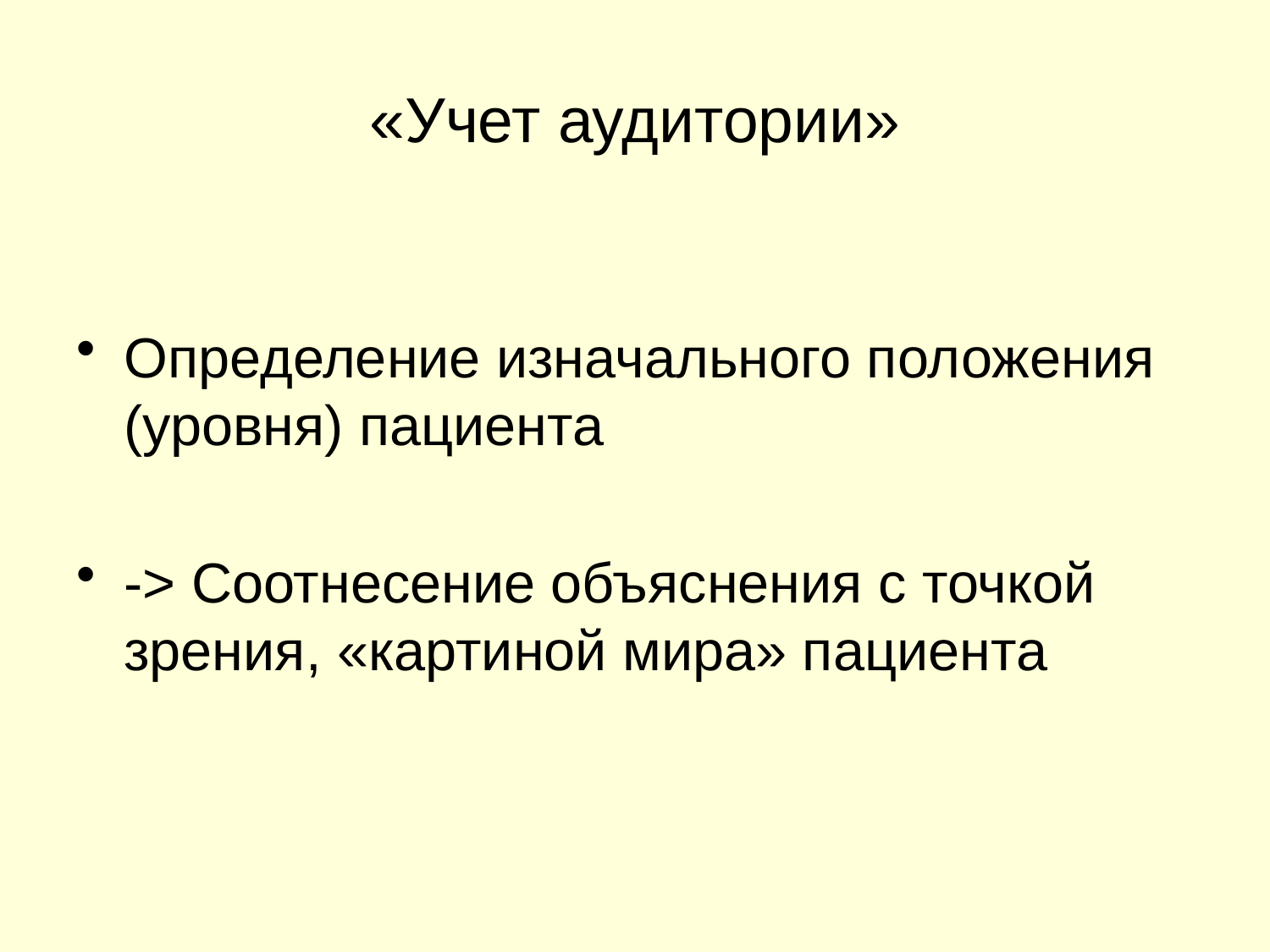

# «Учет аудитории»

Определение изначального положения (уровня) пациента

-> Соотнесение объяснения с точкой зрения, «картиной мира» пациента